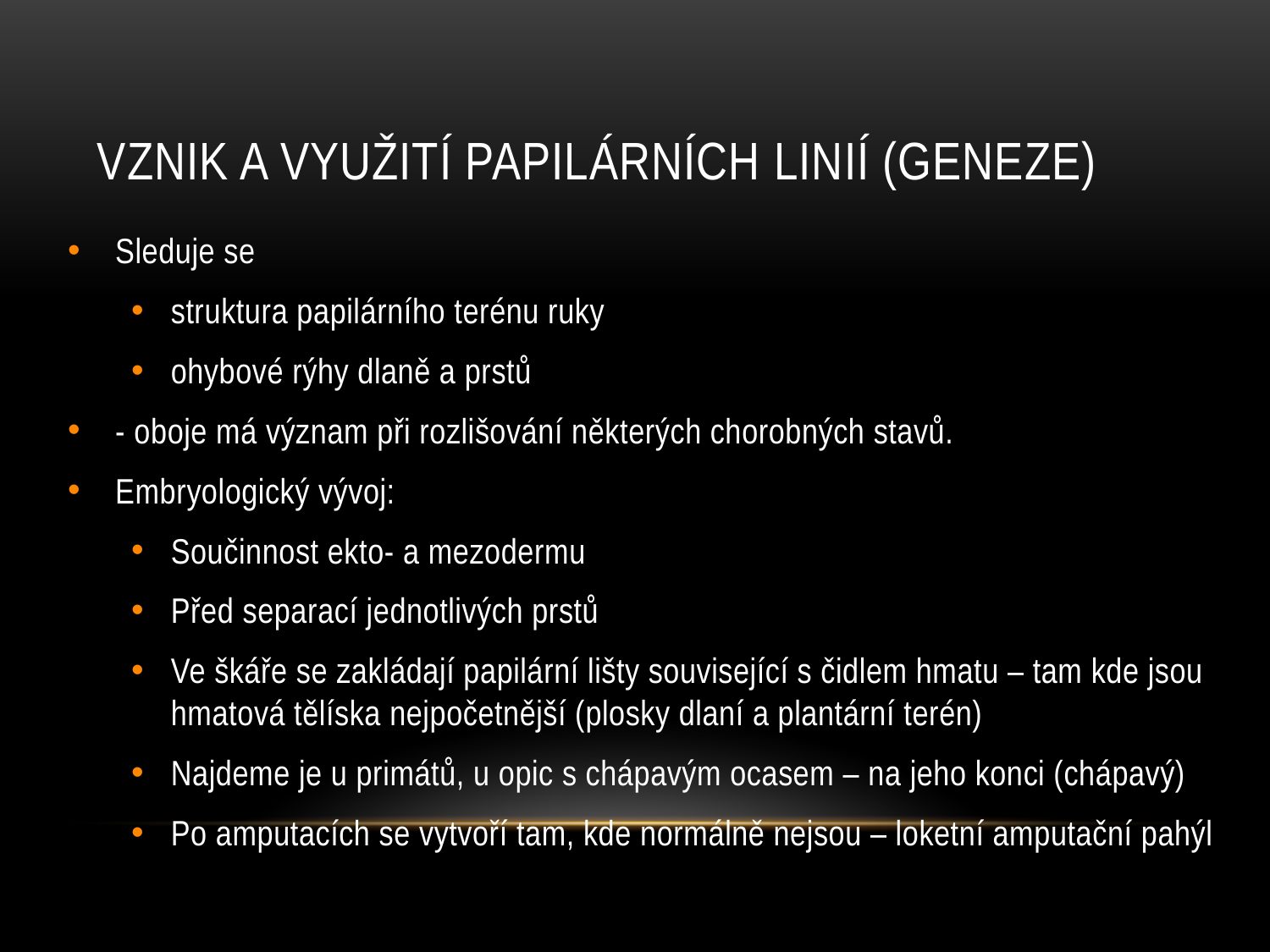

# Vznik a využití papilárních linií (geneze)
Sleduje se
struktura papilárního terénu ruky
ohybové rýhy dlaně a prstů
- oboje má význam při rozlišování některých chorobných stavů.
Embryologický vývoj:
Součinnost ekto- a mezodermu
Před separací jednotlivých prstů
Ve škáře se zakládají papilární lišty související s čidlem hmatu – tam kde jsou hmatová tělíska nejpočetnější (plosky dlaní a plantární terén)
Najdeme je u primátů, u opic s chápavým ocasem – na jeho konci (chápavý)
Po amputacích se vytvoří tam, kde normálně nejsou – loketní amputační pahýl